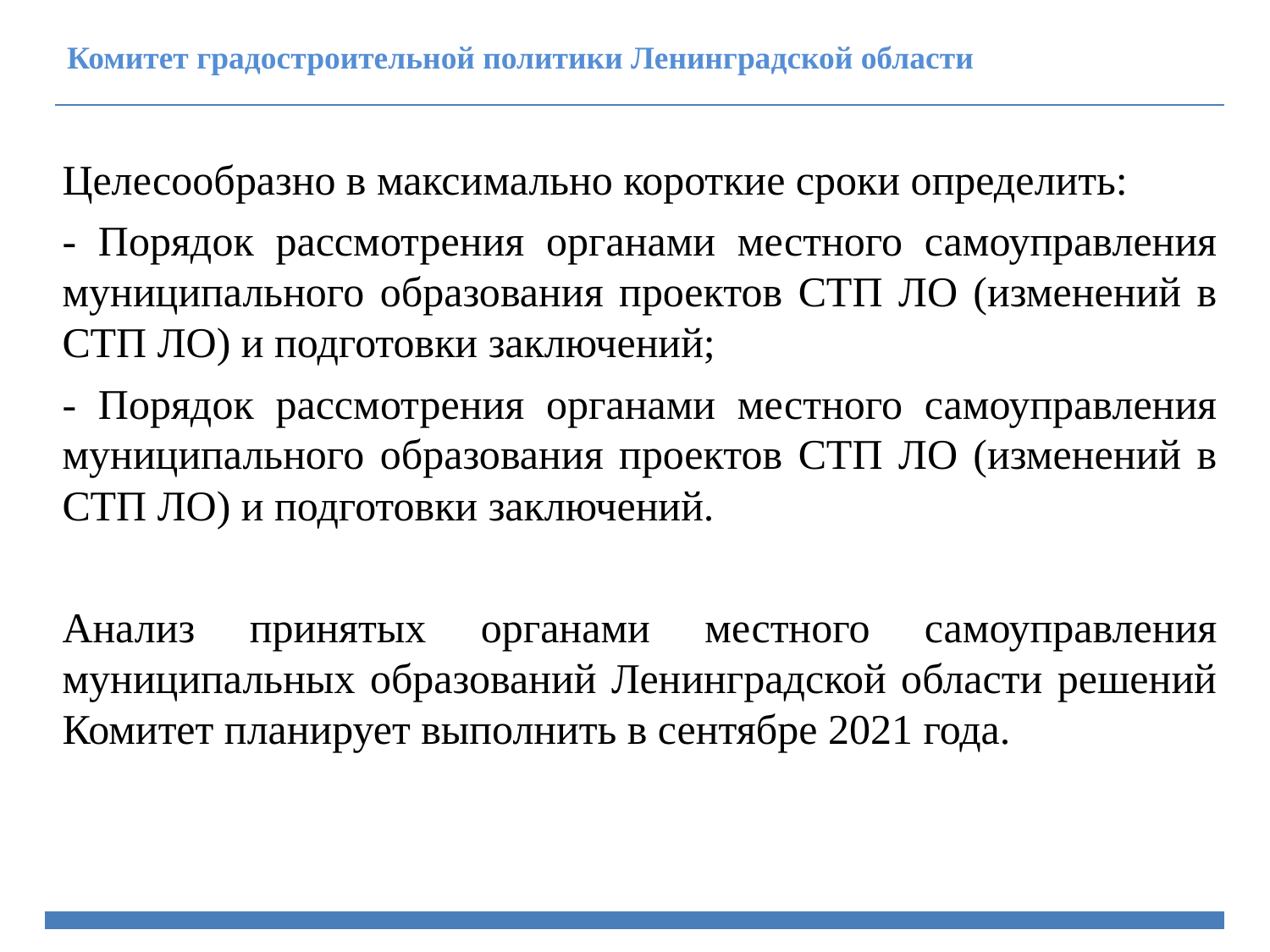

Комитет градостроительной политики Ленинградской области
Целесообразно в максимально короткие сроки определить:
- Порядок рассмотрения органами местного самоуправления муниципального образования проектов СТП ЛО (изменений в СТП ЛО) и подготовки заключений;
- Порядок рассмотрения органами местного самоуправления муниципального образования проектов СТП ЛО (изменений в СТП ЛО) и подготовки заключений.

Анализ принятых органами местного самоуправления муниципальных образований Ленинградской области решений Комитет планирует выполнить в сентябре 2021 года.